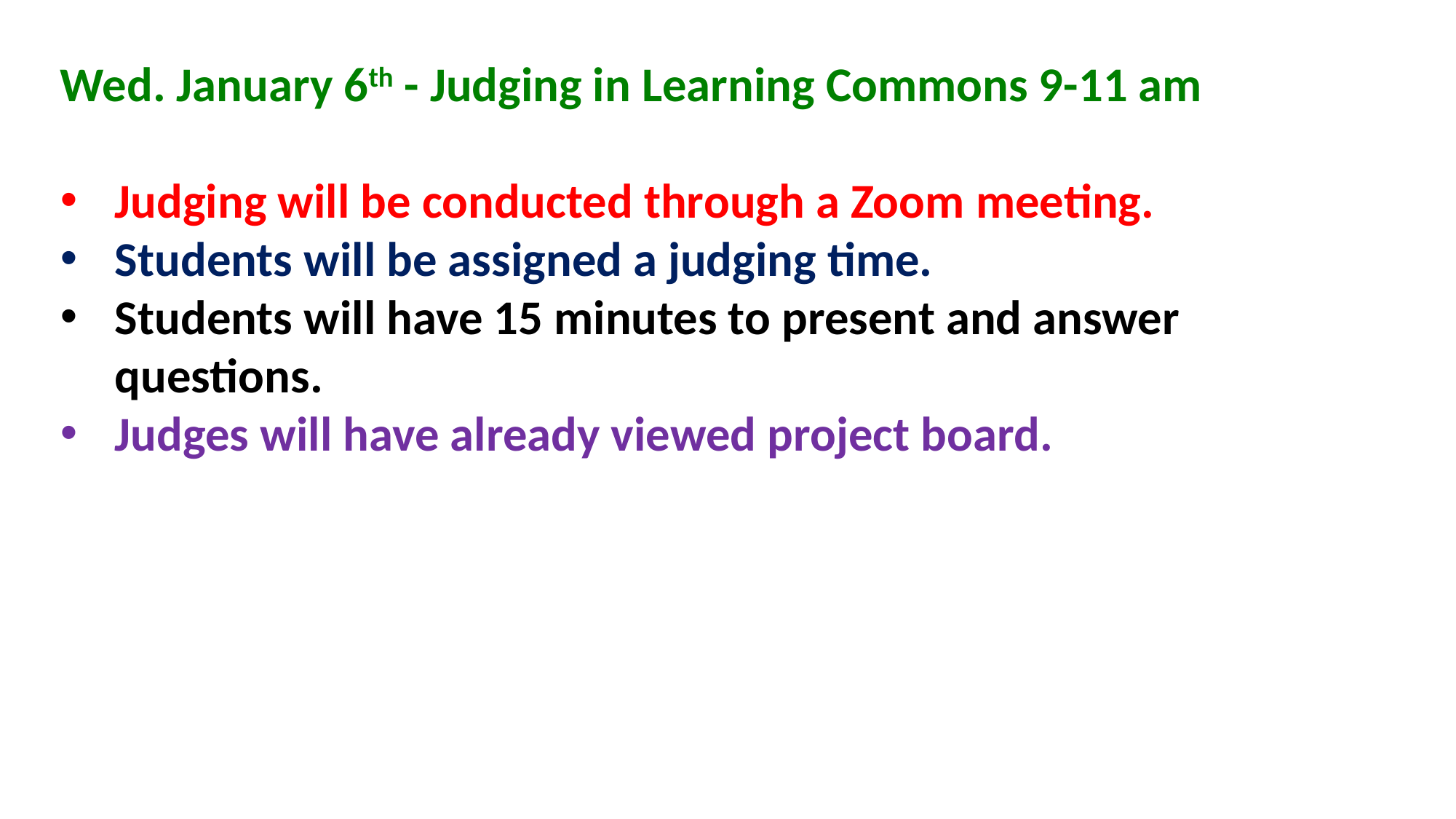

Wed. January 6th - Judging in Learning Commons 9-11 am

Judging will be conducted through a Zoom meeting.
Students will be assigned a judging time.
Students will have 15 minutes to present and answer questions.
Judges will have already viewed project board.